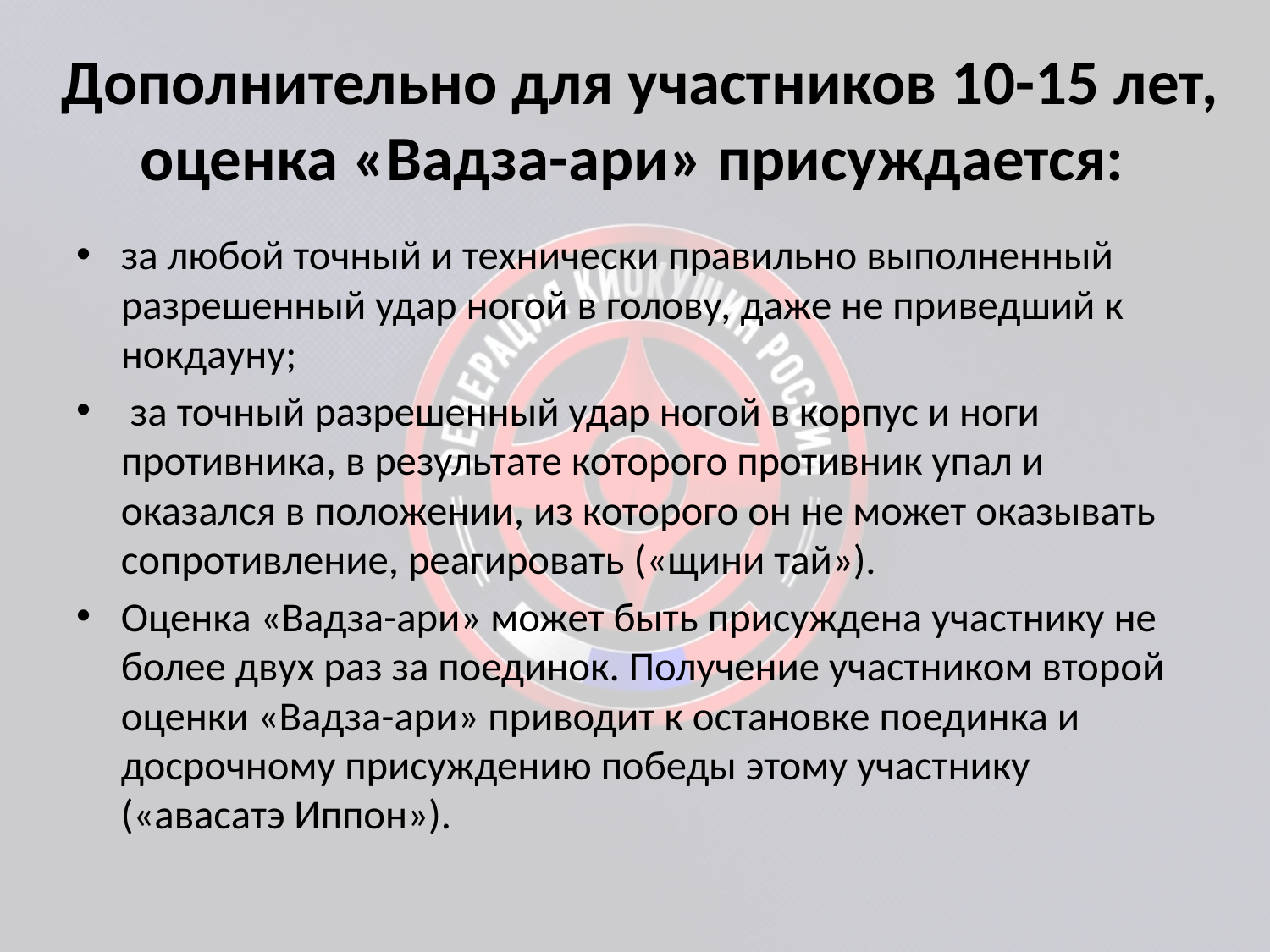

# Дополнительно для участников 10-15 лет, оценка «Вадза-ари» присуждается:
за любой точный и технически правильно выполненный разрешенный удар ногой в голову, даже не приведший к нокдауну;
 за точный разрешенный удар ногой в корпус и ноги противника, в результате которого противник упал и оказался в положении, из которого он не может оказывать сопротивление, реагировать («щини тай»).
Оценка «Вадза-ари» может быть присуждена участнику не более двух раз за поединок. Получение участником второй оценки «Вадза-ари» приводит к остановке поединка и досрочному присуждению победы этому участнику («авасатэ Иппон»).